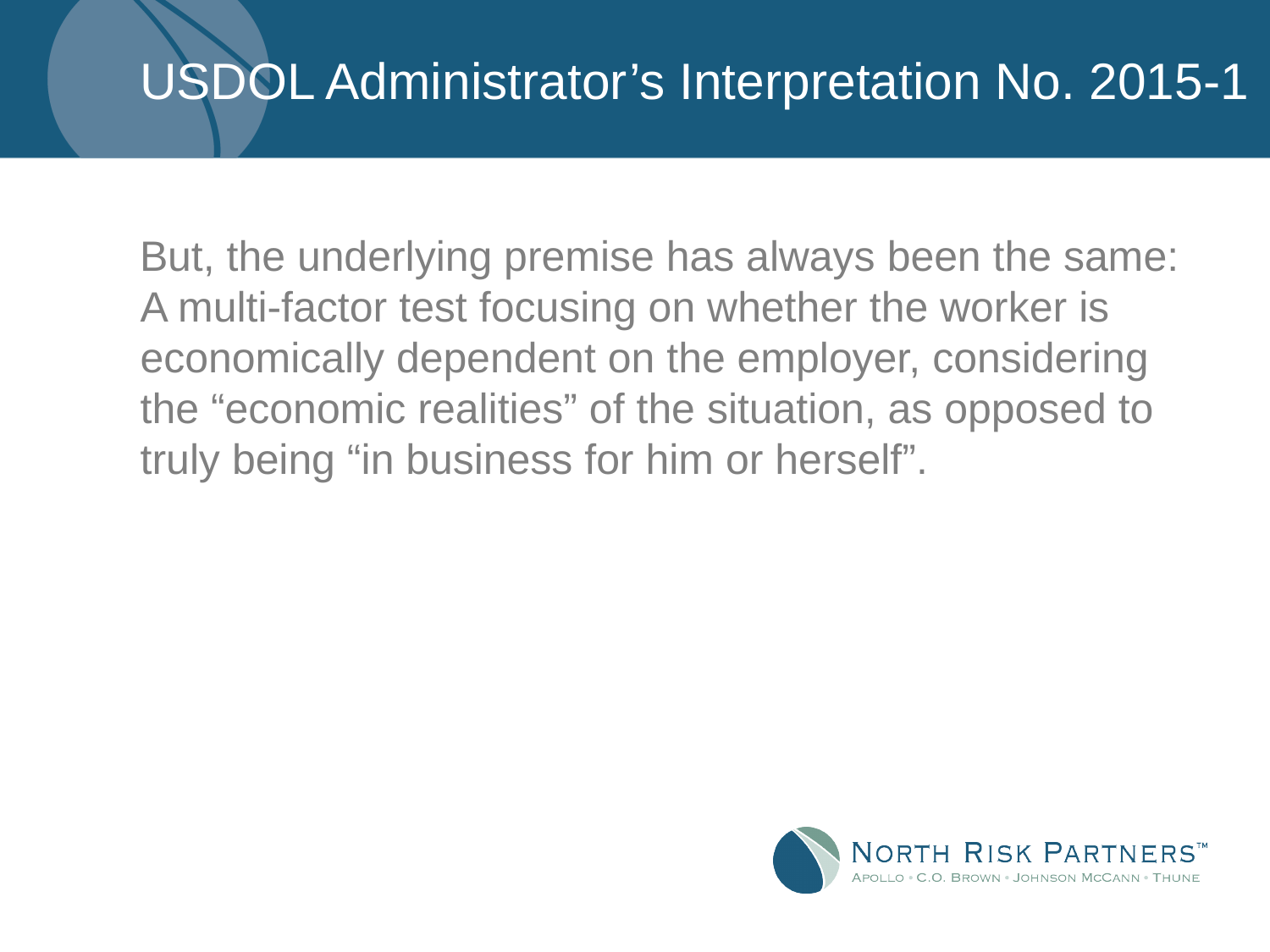

# USDOL Administrator’s Interpretation No. 2015-1
But, the underlying premise has always been the same: A multi-factor test focusing on whether the worker is economically dependent on the employer, considering the “economic realities” of the situation, as opposed to truly being “in business for him or herself”.